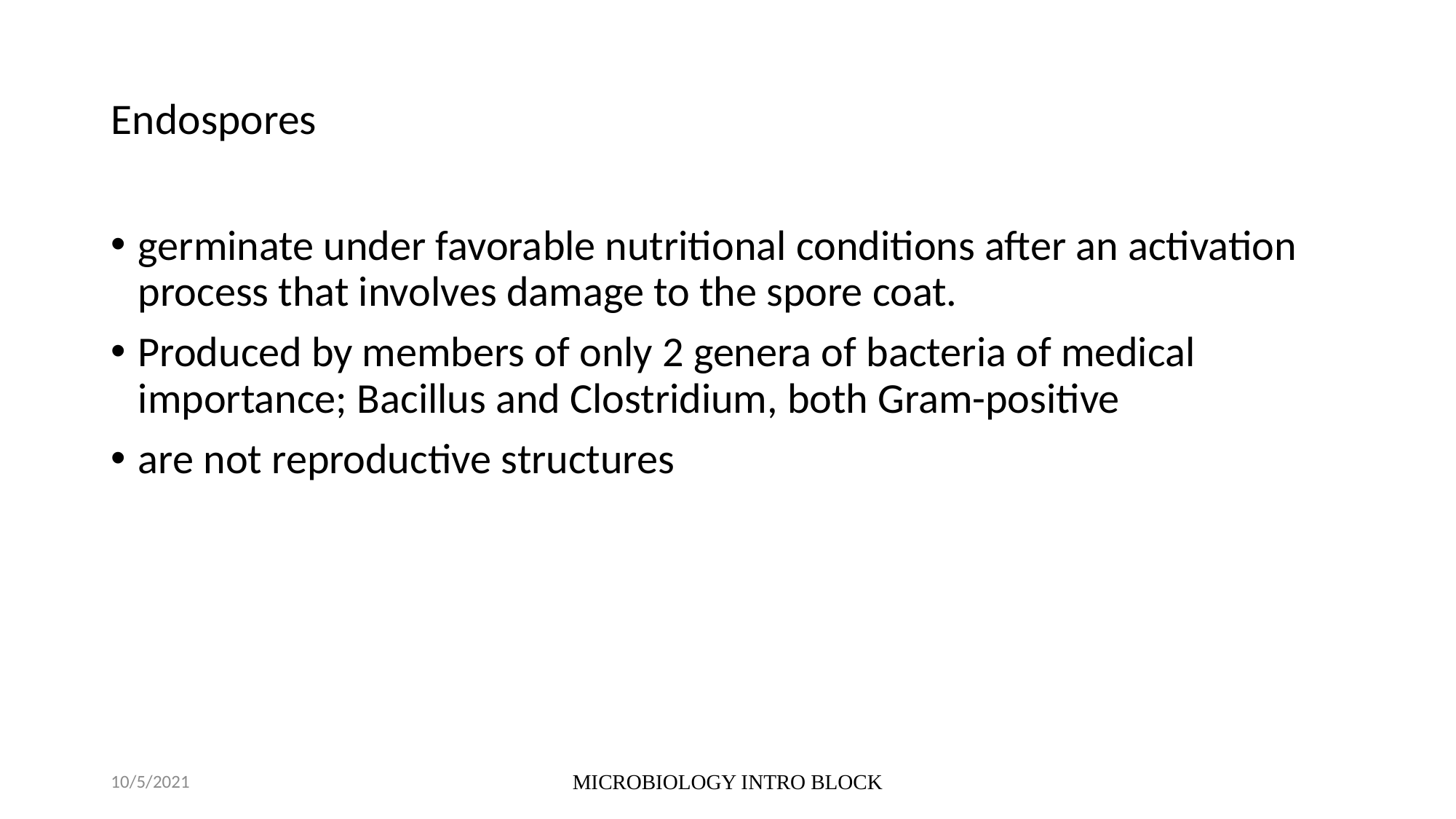

# Endospores
germinate under favorable nutritional conditions after an activation process that involves damage to the spore coat.
Produced by members of only 2 genera of bacteria of medical importance; Bacillus and Clostridium, both Gram-positive
are not reproductive structures

10/5/2021
MICROBIOLOGY INTRO BLOCK